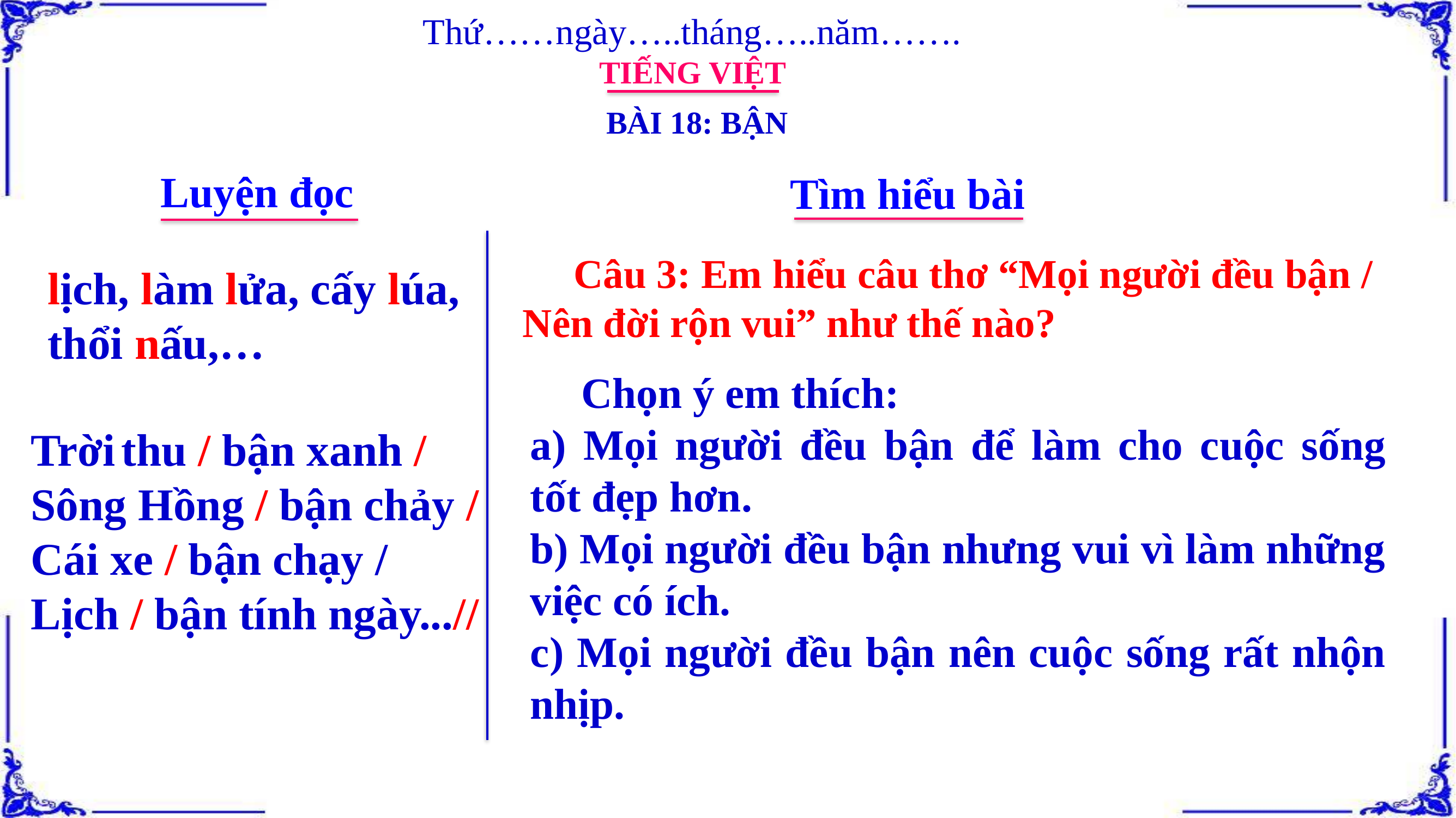

Thứ……ngày…..tháng…..năm…….
TIẾNG VIỆT
BÀI 18: BẬN
Luyện đọc
Tìm hiểu bài
     Câu 3: Em hiểu câu thơ “Mọi người đều bận / Nên đời rộn vui” như thế nào?
lịch, làm lửa, cấy lúa, thổi nấu,…
     Chọn ý em thích:
a) Mọi người đều bận để làm cho cuộc sống tốt đẹp hơn.
b) Mọi người đều bận nhưng vui vì làm những việc có ích.
c) Mọi người đều bận nên cuộc sống rất nhộn nhịp.
Trời thu / bận xanh /
Sông Hồng / bận chảy /
Cái xe / bận chạy /
Lịch / bận tính ngày...//